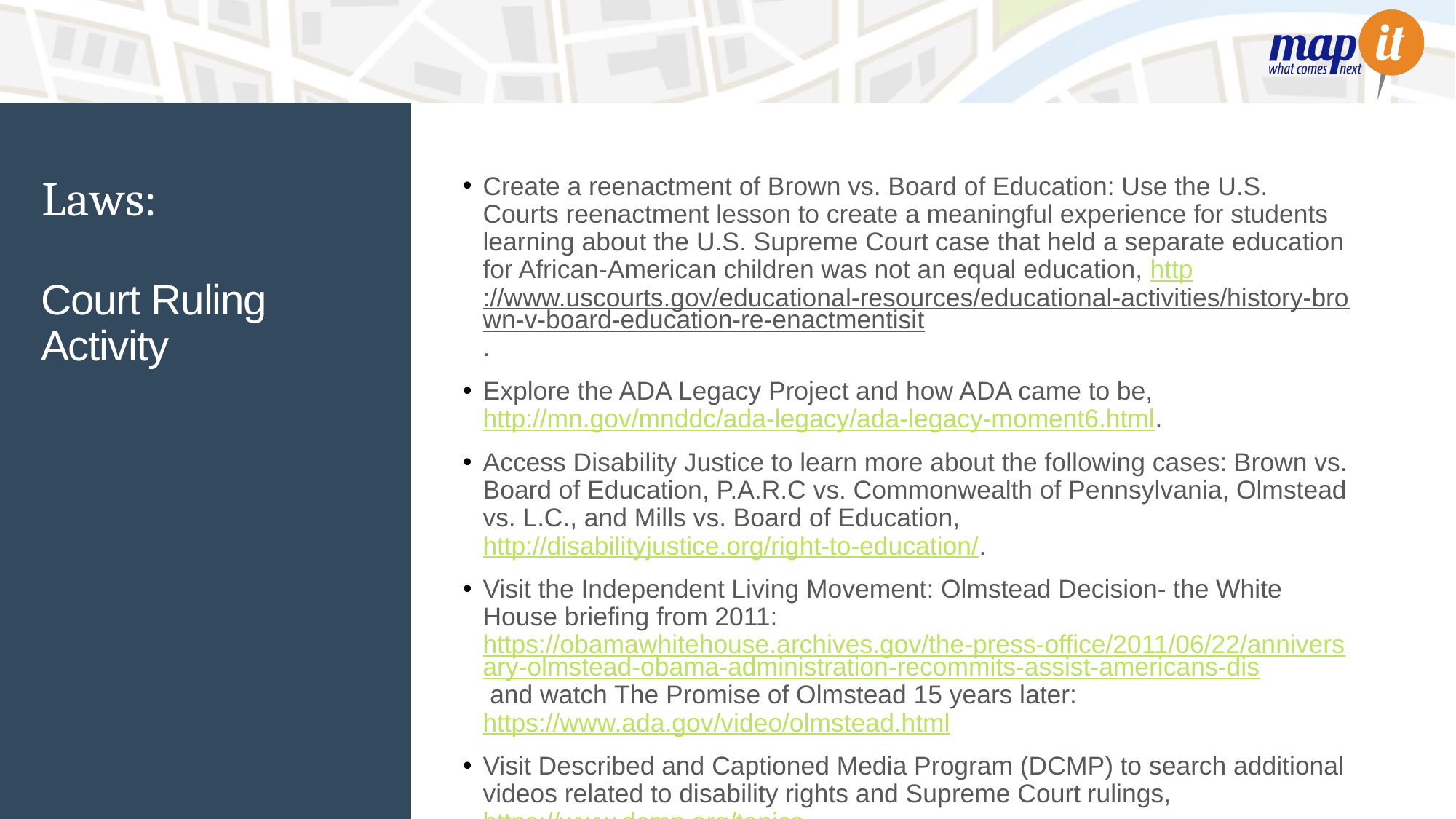

Create a reenactment of Brown vs. Board of Education: Use the U.S. Courts reenactment lesson to create a meaningful experience for students learning about the U.S. Supreme Court case that held a separate education for African-American children was not an equal education, http://www.uscourts.gov/educational-resources/educational-activities/history-brown-v-board-education-re-enactmentisit.
Explore the ADA Legacy Project and how ADA came to be, http://mn.gov/mnddc/ada-legacy/ada-legacy-moment6.html.
Access Disability Justice to learn more about the following cases: Brown vs. Board of Education, P.A.R.C vs. Commonwealth of Pennsylvania, Olmstead vs. L.C., and Mills vs. Board of Education, http://disabilityjustice.org/right-to-education/.
Visit the Independent Living Movement: Olmstead Decision- the White House briefing from 2011: https://obamawhitehouse.archives.gov/the-press-office/2011/06/22/anniversary-olmstead-obama-administration-recommits-assist-americans-dis and watch The Promise of Olmstead 15 years later: https://www.ada.gov/video/olmstead.html
Visit Described and Captioned Media Program (DCMP) to search additional videos related to disability rights and Supreme Court rulings, https://www.dcmp.org/topics
# Laws:
Court Ruling Activity